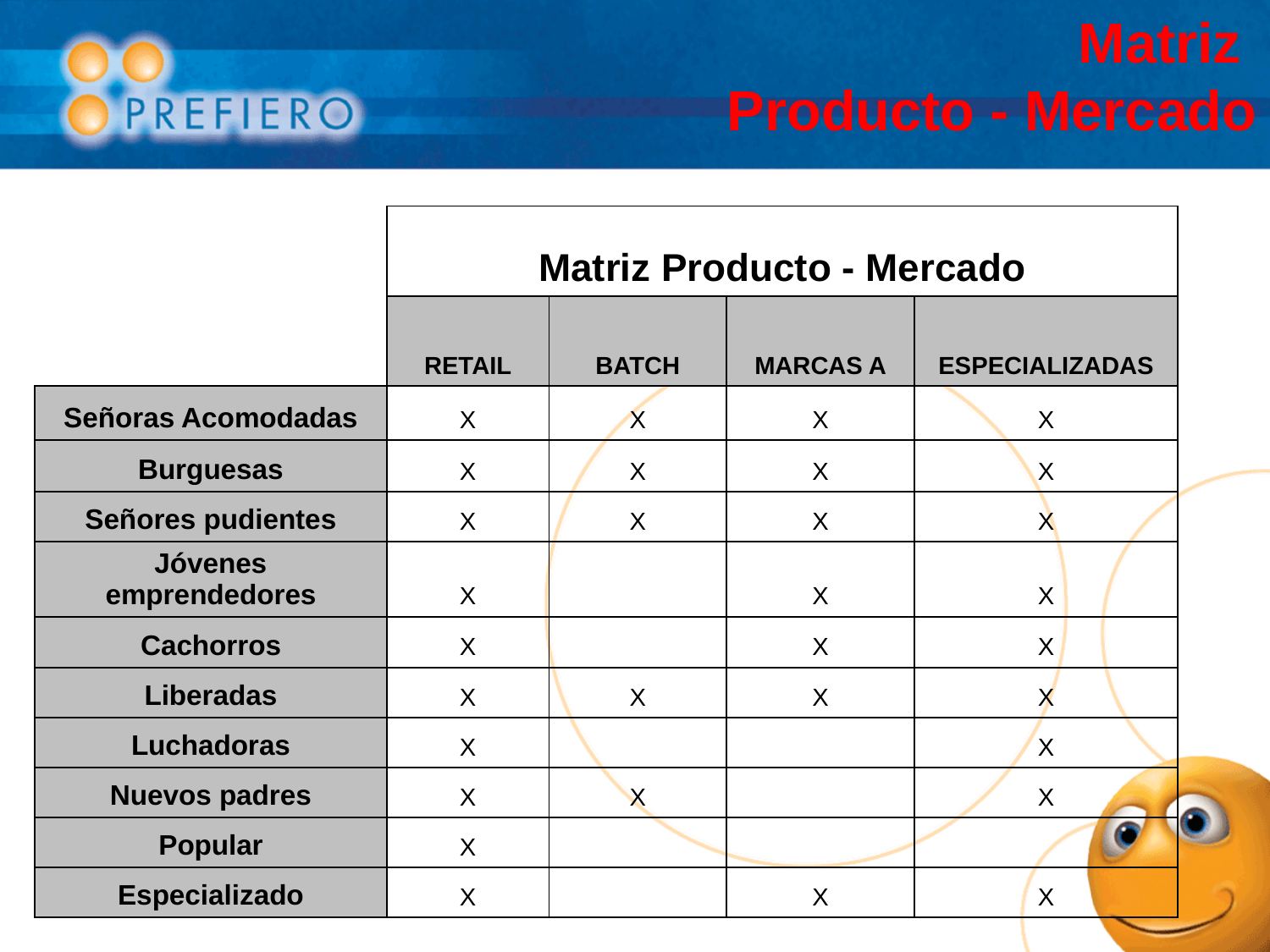

# Matriz Producto - Mercado
|  | Matriz Producto - Mercado |  |  |  |
| --- | --- | --- | --- | --- |
|  | RETAIL | BATCH | MARCAS A | ESPECIALIZADAS |
| Señoras Acomodadas | X | X | X | X |
| Burguesas | X | X | X | X |
| Señores pudientes | X | X | X | X |
| Jóvenes emprendedores | X |  | X | X |
| Cachorros | X |  | X | X |
| Liberadas | X | X | X | X |
| Luchadoras | X |  |  | X |
| Nuevos padres | X | X |  | X |
| Popular | X |  |  |  |
| Especializado | X |  | X | X |